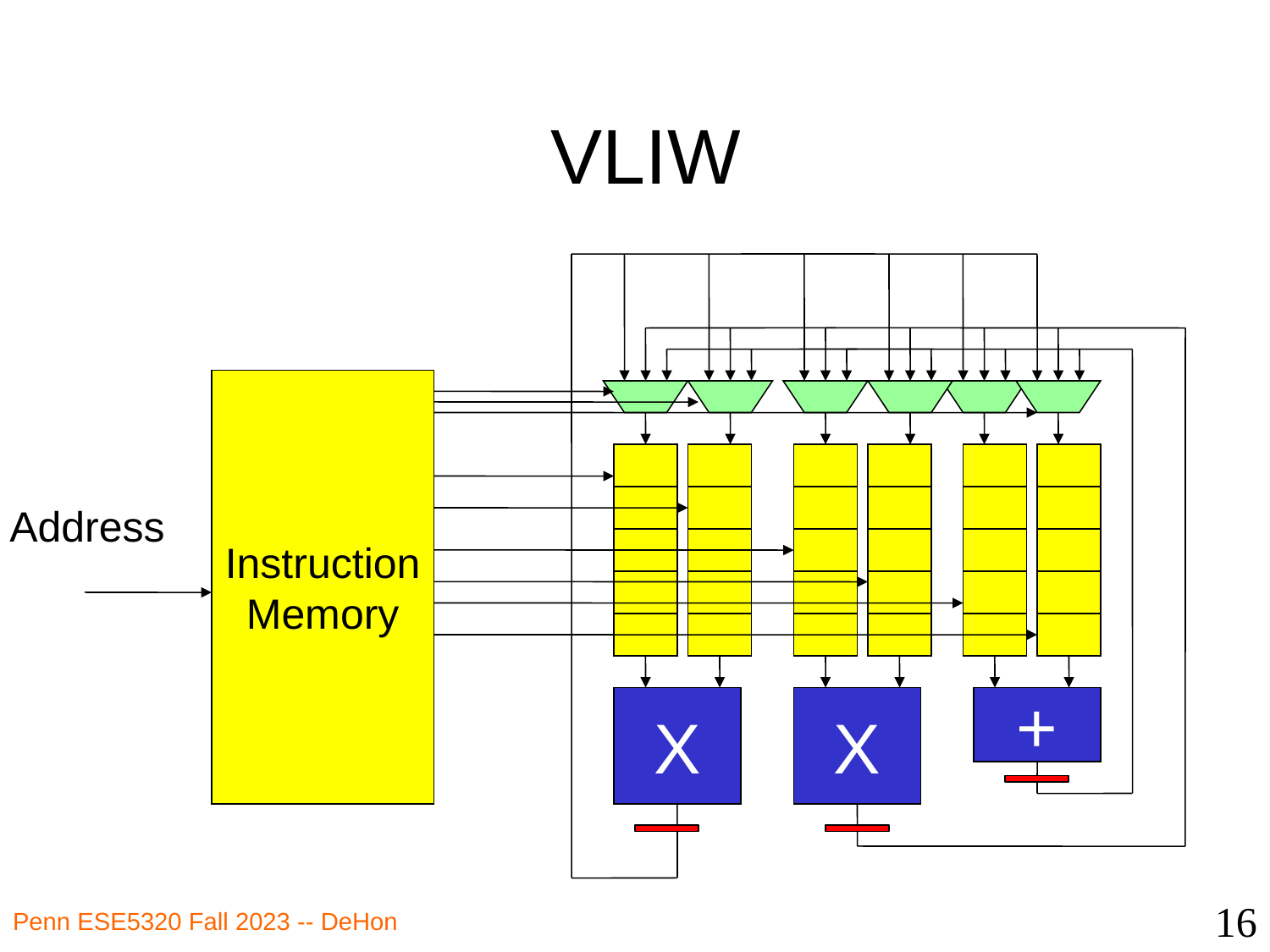

# VLIW

X

Instruction
Memory

Address

X
+

16
Penn ESE5320 Fall 2023 -- DeHon